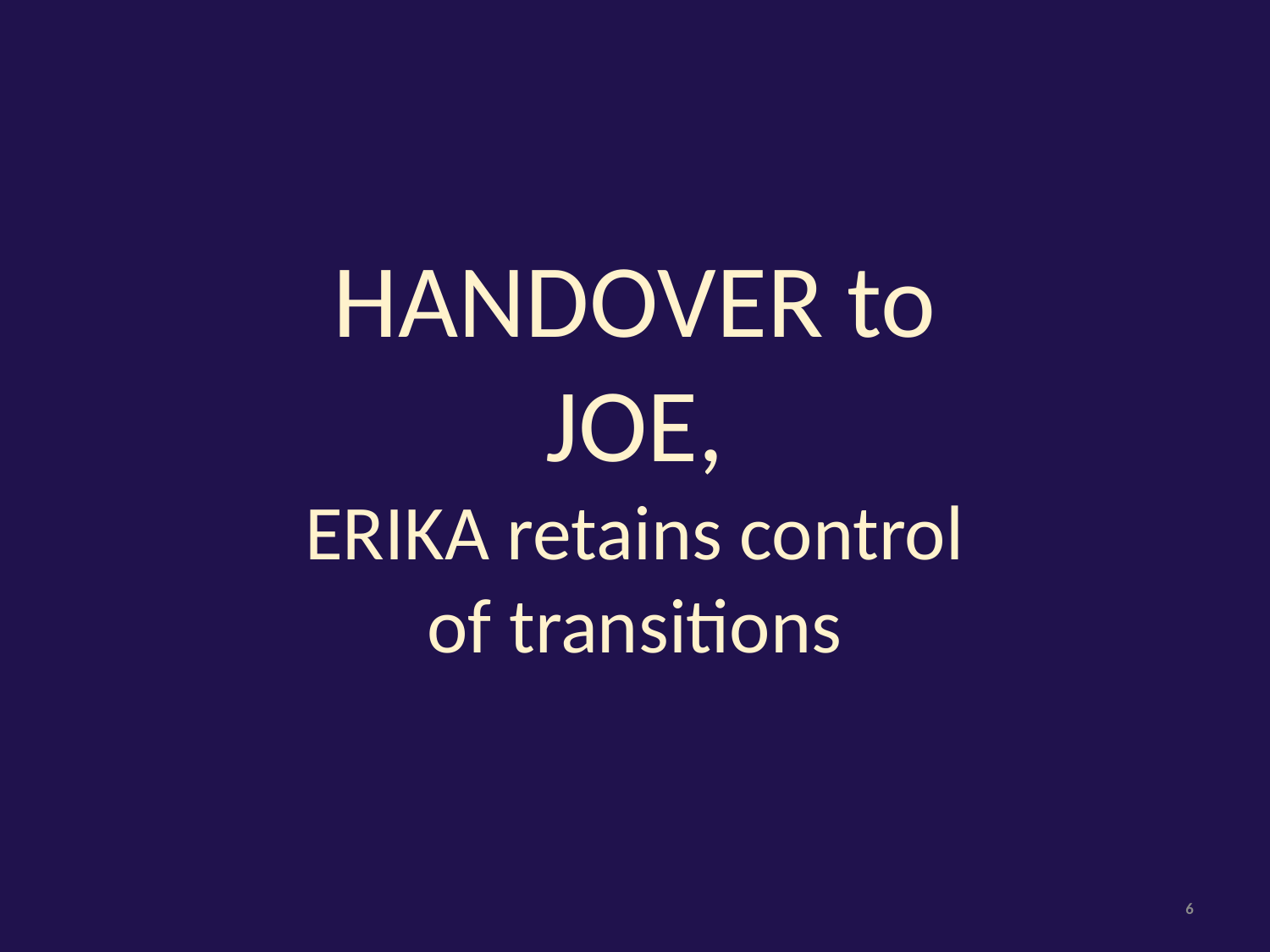

HANDOVER to JOE,
ERIKA retains control of transitions
6